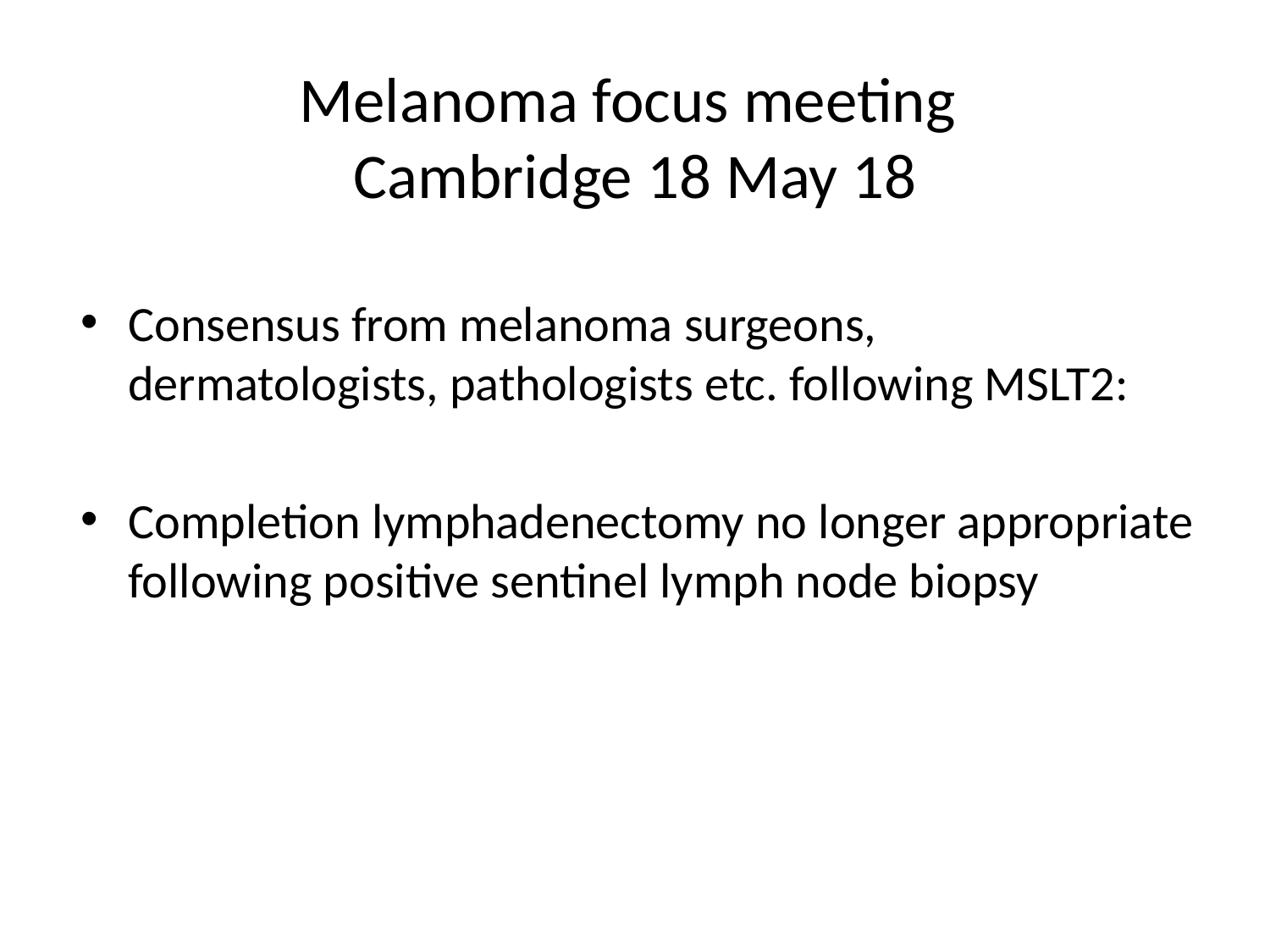

# Melanoma focus meeting Cambridge 18 May 18
Consensus from melanoma surgeons, dermatologists, pathologists etc. following MSLT2:

Completion lymphadenectomy no longer appropriate following positive sentinel lymph node biopsy